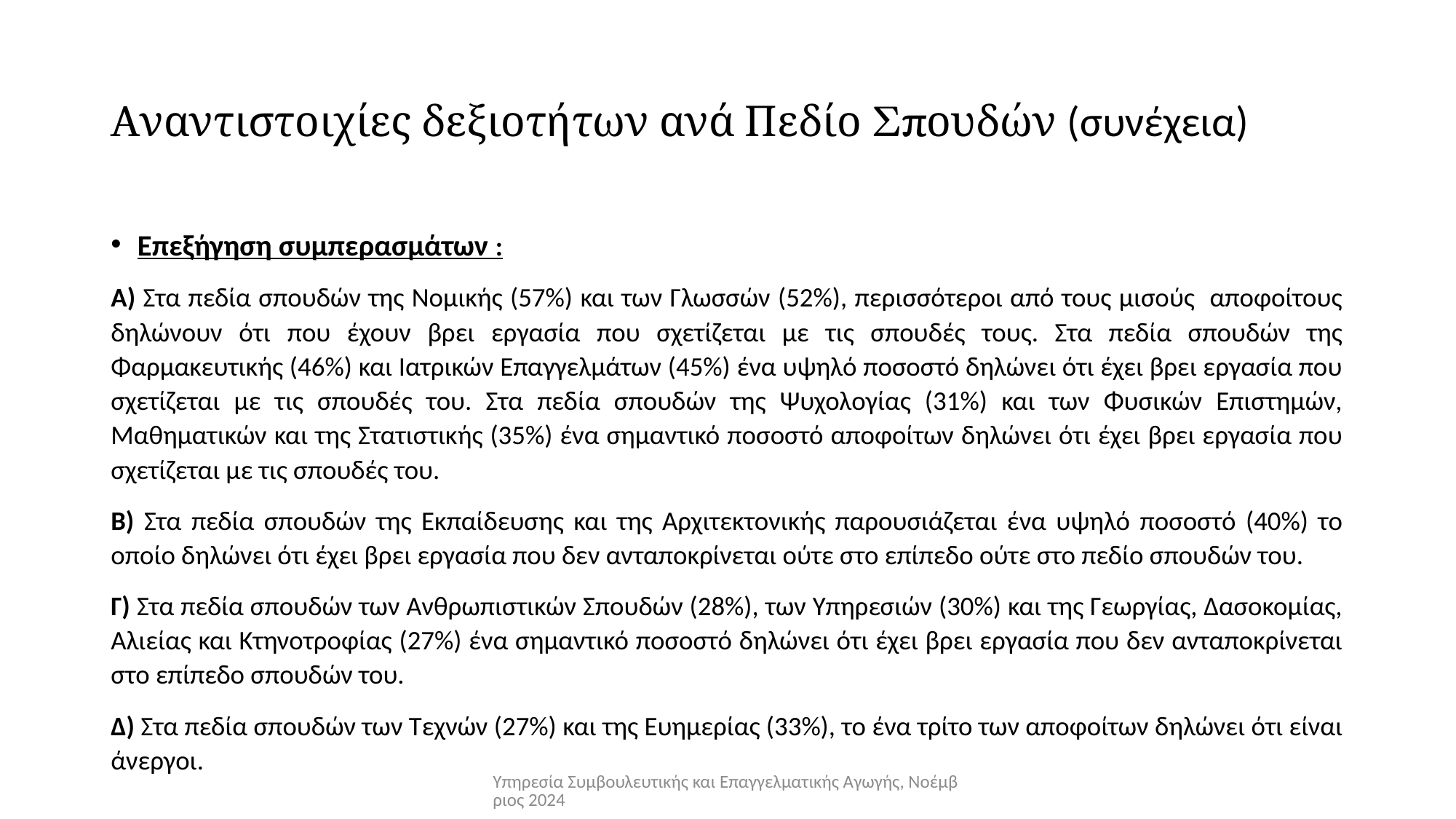

# Αναντιστοιχίες δεξιοτήτων ανά Πεδίο Σπουδών (συνέχεια)
Eπεξήγηση συμπερασμάτων :
Α) Στα πεδία σπουδών της Νομικής (57%) και των Γλωσσών (52%), περισσότεροι από τους μισούς  αποφοίτους δηλώνουν ότι που έχουν βρει εργασία που σχετίζεται με τις σπουδές τους. Στα πεδία σπουδών της Φαρμακευτικής (46%) και Ιατρικών Επαγγελμάτων (45%) ένα υψηλό ποσοστό δηλώνει ότι έχει βρει εργασία που σχετίζεται με τις σπουδές του. Στα πεδία σπουδών της Ψυχολογίας (31%) και των Φυσικών Επιστημών, Μαθηματικών και της Στατιστικής (35%) ένα σημαντικό ποσοστό αποφοίτων δηλώνει ότι έχει βρει εργασία που σχετίζεται με τις σπουδές του.
Β) Στα πεδία σπουδών της Εκπαίδευσης και της Αρχιτεκτονικής παρουσιάζεται ένα υψηλό ποσοστό (40%) το οποίο δηλώνει ότι έχει βρει εργασία που δεν ανταποκρίνεται ούτε στο επίπεδο ούτε στο πεδίο σπουδών του.
Γ) Στα πεδία σπουδών των Ανθρωπιστικών Σπουδών (28%), των Υπηρεσιών (30%) και της Γεωργίας, Δασοκομίας, Αλιείας και Κτηνοτροφίας (27%) ένα σημαντικό ποσοστό δηλώνει ότι έχει βρει εργασία που δεν ανταποκρίνεται στο επίπεδο σπουδών του.
Δ) Στα πεδία σπουδών των Τεχνών (27%) και της Ευημερίας (33%), το ένα τρίτο των αποφοίτων δηλώνει ότι είναι άνεργοι.

Υπηρεσία Συμβουλευτικής και Επαγγελματικής Αγωγής, Νοέμβριος 2024